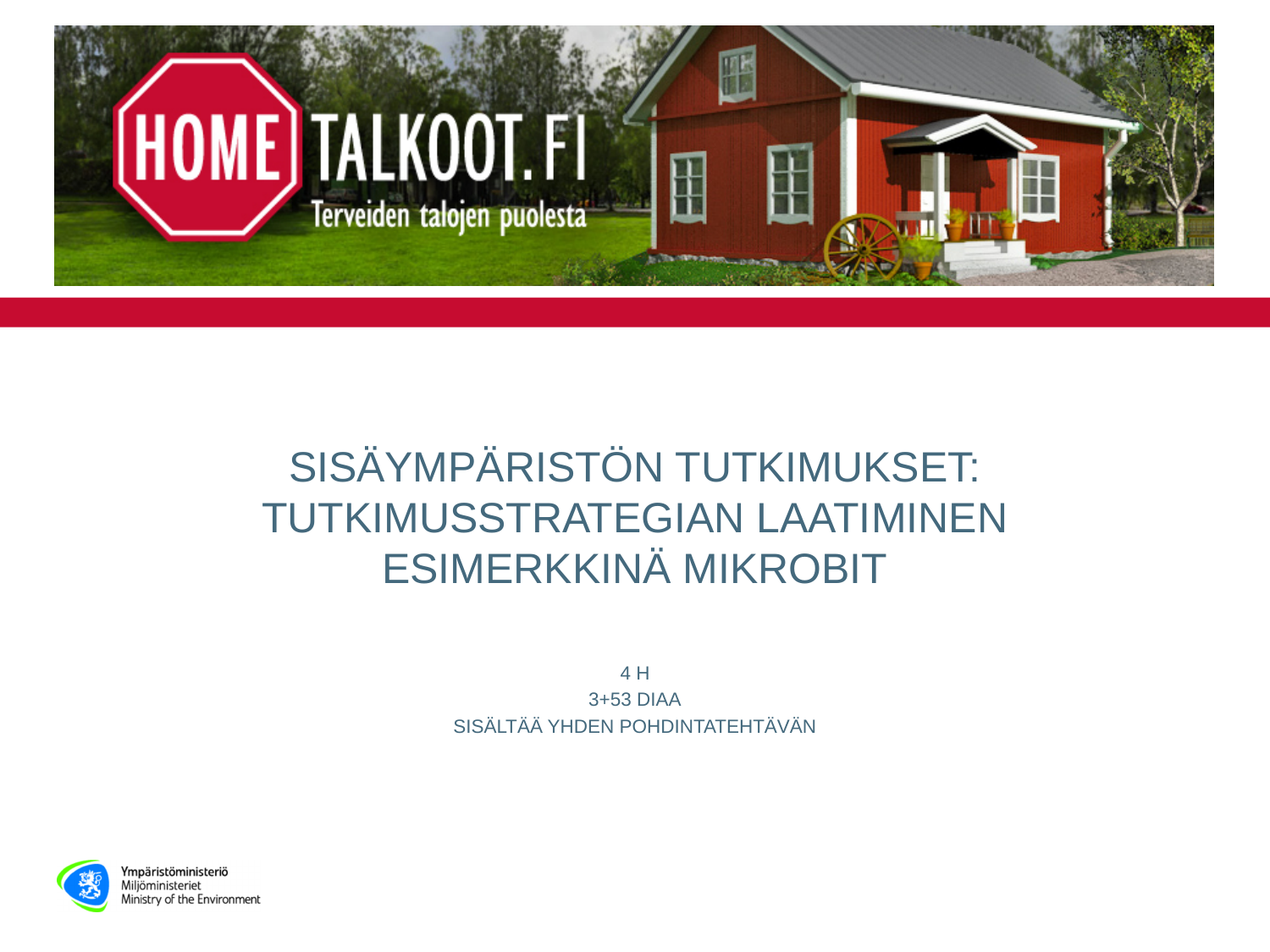

# SISÄYMPÄRISTÖN TUTKIMUKSET: TUTKIMUSSTRATEGIAN LAATIMINEN ESIMERKKINÄ MIKROBIT
4 H
3+53 DIAA
SISÄLTÄÄ YHDEN POHDINTATEHTÄVÄN